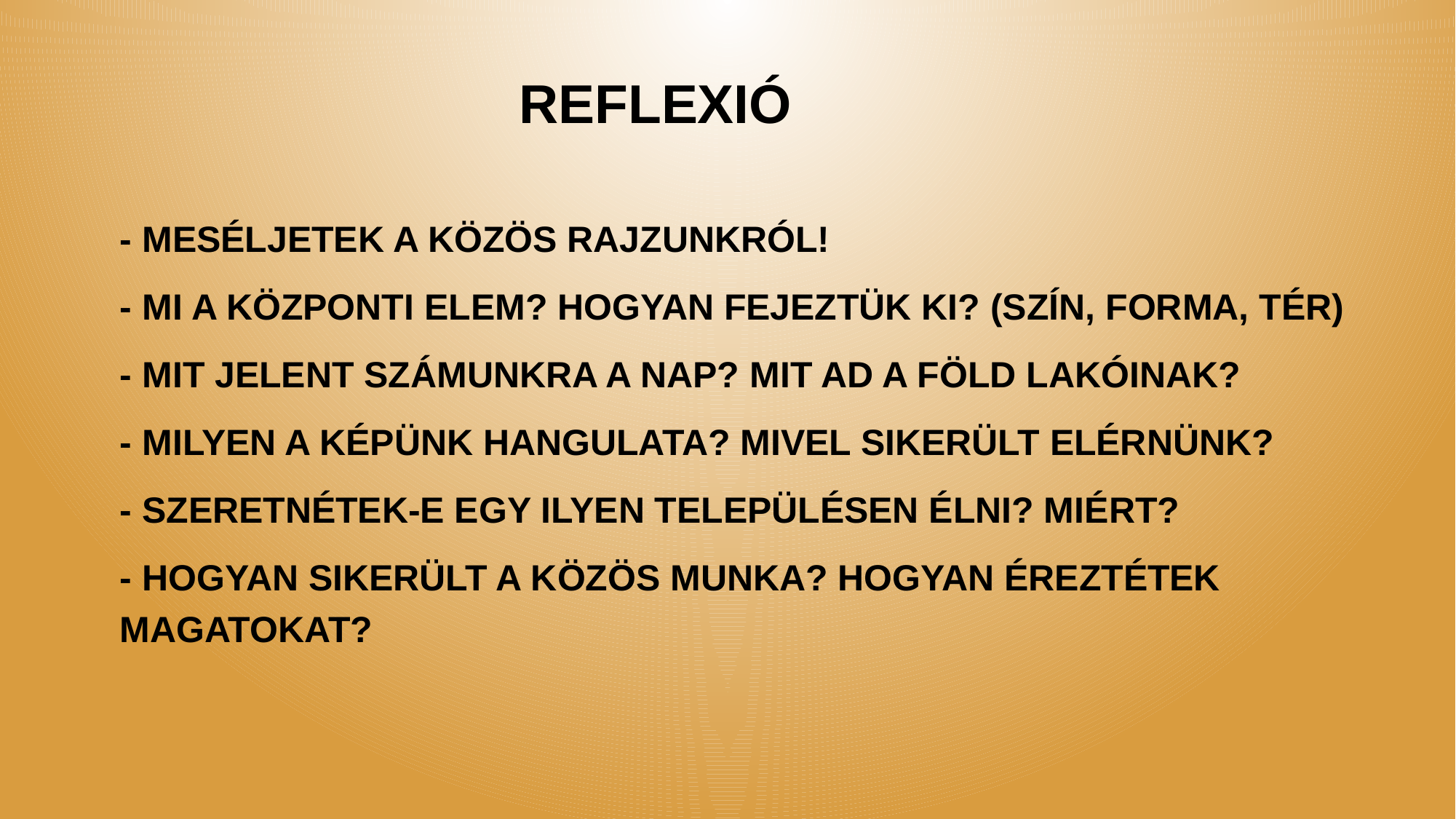

# reflexió
- MESÉLJETEK A KÖZÖS RAJZUNKRÓL!
- MI A KÖZPONTI ELEM? HOGYAN FEJEZTÜK KI? (SZÍN, FORMA, TÉR)
- MIT JELENT SZÁMUNKRA A NAP? MIT AD A FÖLD LAKÓINAK?
- MILYEN A KÉPÜNK HANGULATA? MIVEL SIKERÜLT ELÉRNÜNK?
- SZERETNÉTEK-E EGY ILYEN TELEPÜLÉSEN ÉLNI? MIÉRT?
- HOGYAN SIKERÜLT A KÖZÖS MUNKA? HOGYAN ÉREZTÉTEK MAGATOKAT?